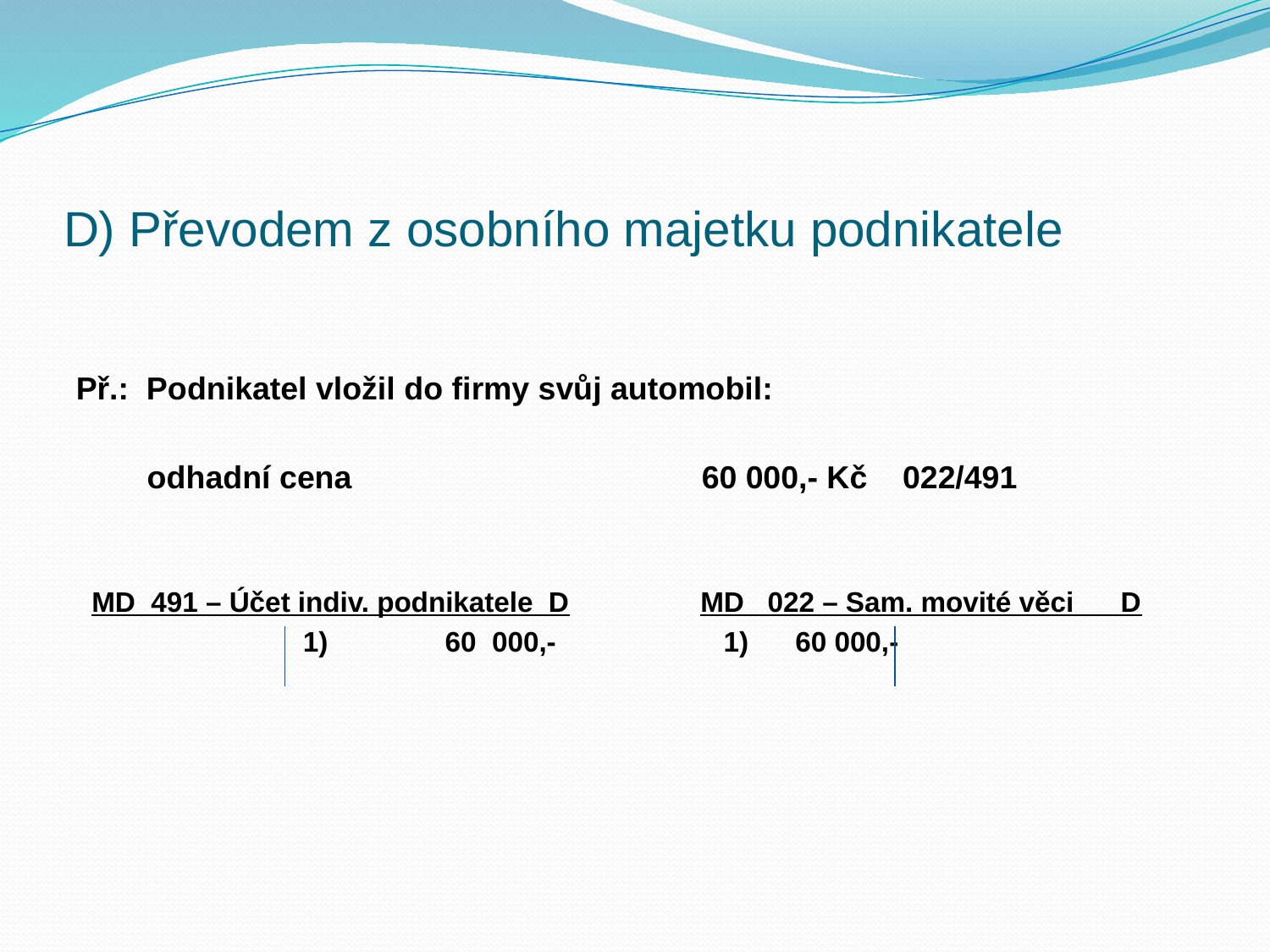

# D) Převodem z osobního majetku podnikatele

Př.:  Podnikatel vložil do firmy svůj automobil:

        odhadní cena			         60 000,- Kč    022/491

  MD  491 – Účet indiv. podnikatele  D	          MD   022 – Sam. movité věci      D
                             1)               60  000,-	             1)      60 000,-